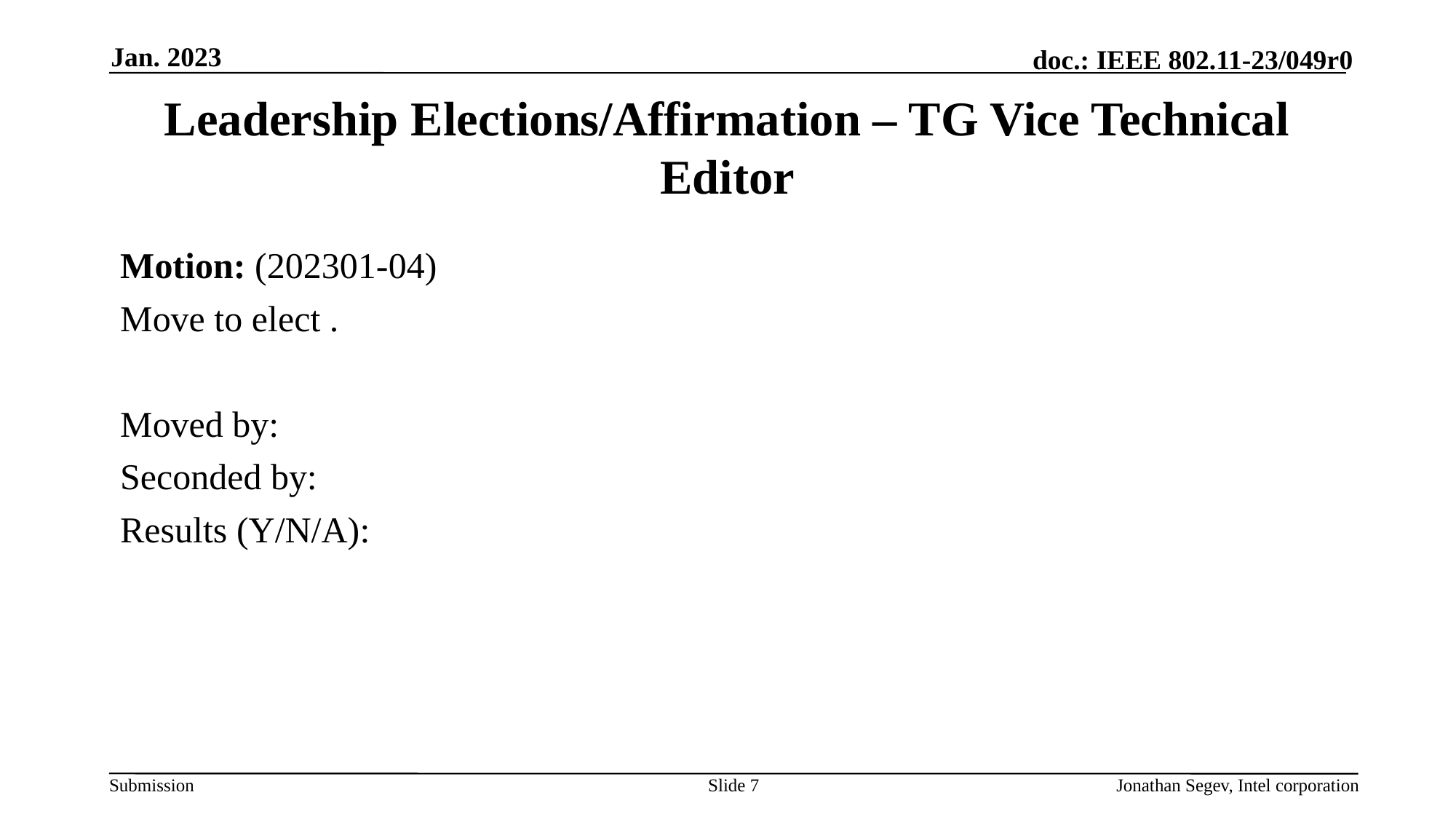

Jan. 2023
# Leadership Elections/Affirmation – TG Vice Technical Editor
Motion: (202301-04)
Move to elect .

Moved by:
Seconded by:
Results (Y/N/A):

Slide 7
Jonathan Segev, Intel corporation